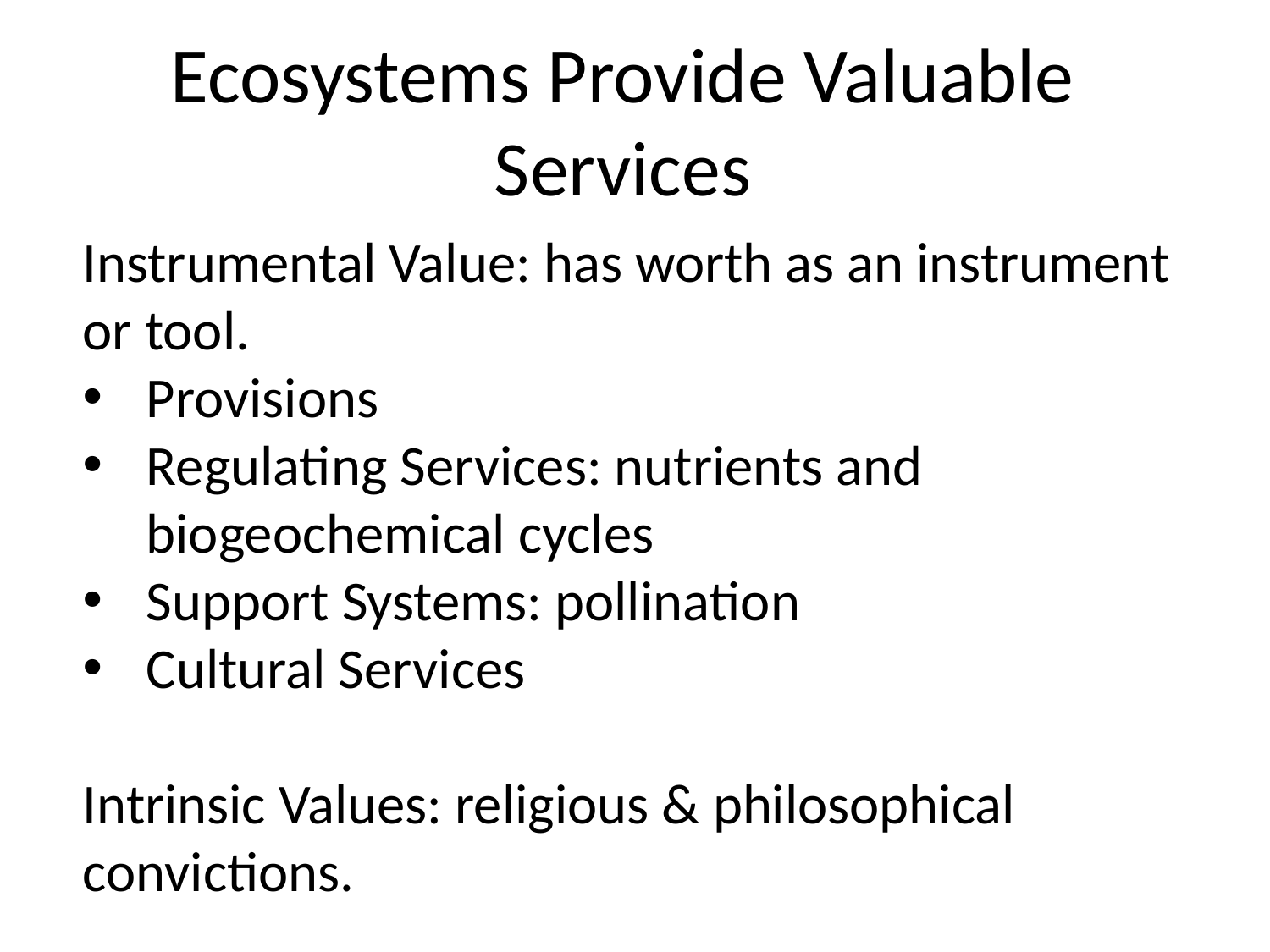

Ecosystems Provide Valuable Services

Instrumental Value: has worth as an instrument or tool.
Provisions
Regulating Services: nutrients and biogeochemical cycles
Support Systems: pollination
Cultural Services

Intrinsic Values: religious & philosophical convictions.